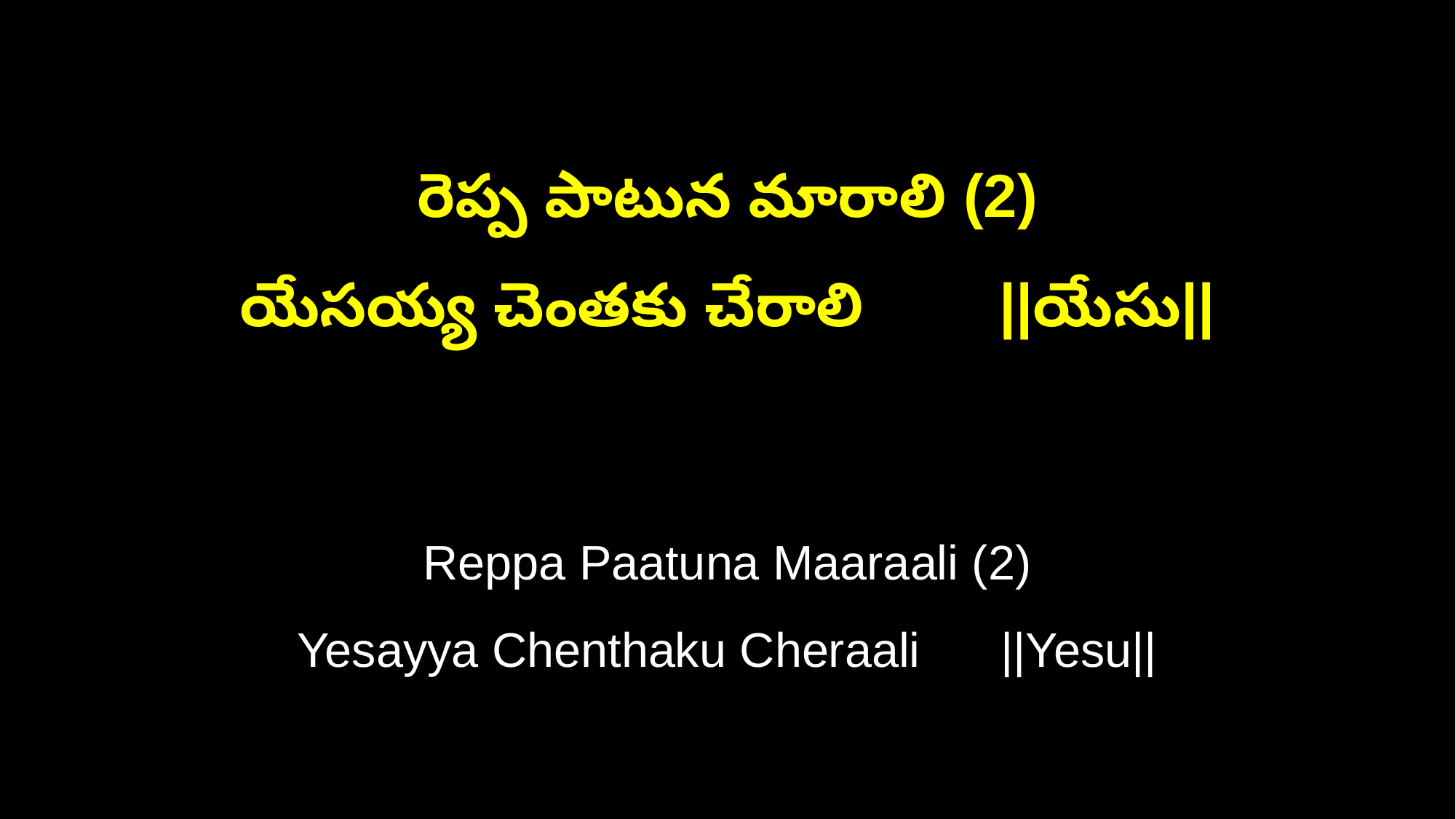

రెప్ప పాటున మారాలి (2)
యేసయ్య చెంతకు చేరాలి        ||యేసు||
Reppa Paatuna Maaraali (2)
Yesayya Chenthaku Cheraali      ||Yesu||